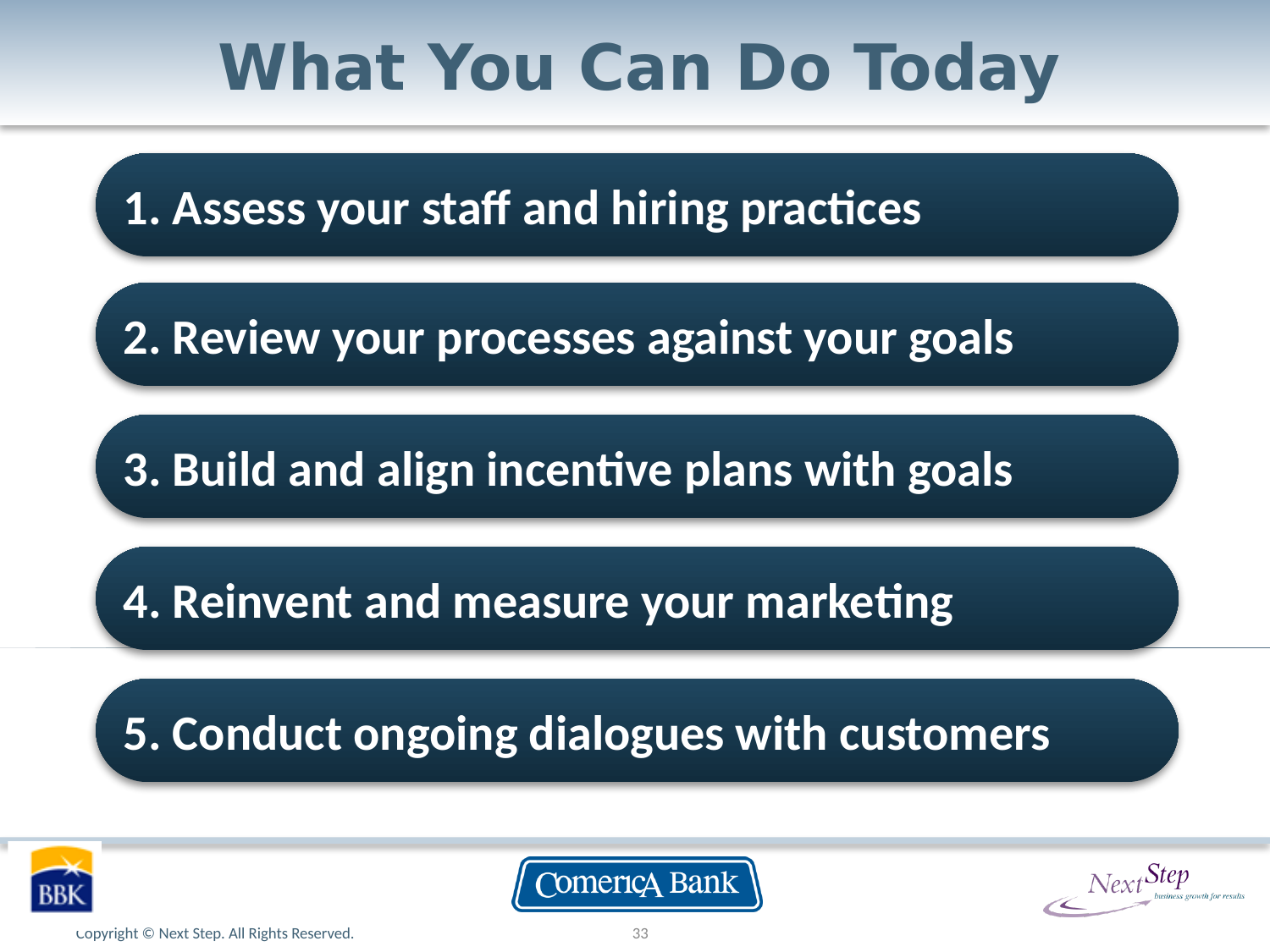

# What You Can Do Today
1. Assess your staff and hiring practices
2. Review your processes against your goals
3. Build and align incentive plans with goals
4. Reinvent and measure your marketing
5. Conduct ongoing dialogues with customers